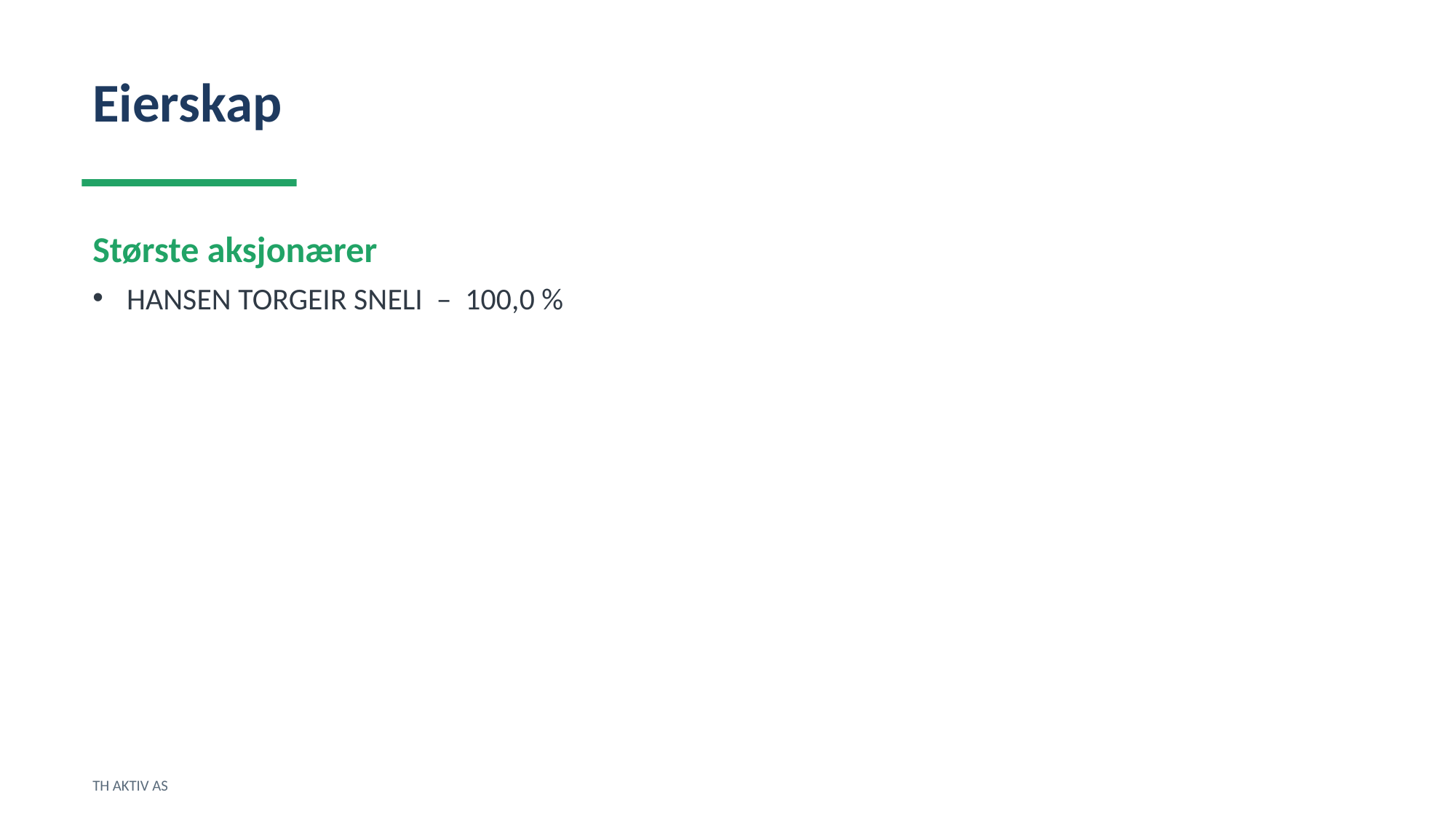

Eierskap

Største aksjonærer
HANSEN TORGEIR SNELI  –  100,0 %
TH AKTIV AS